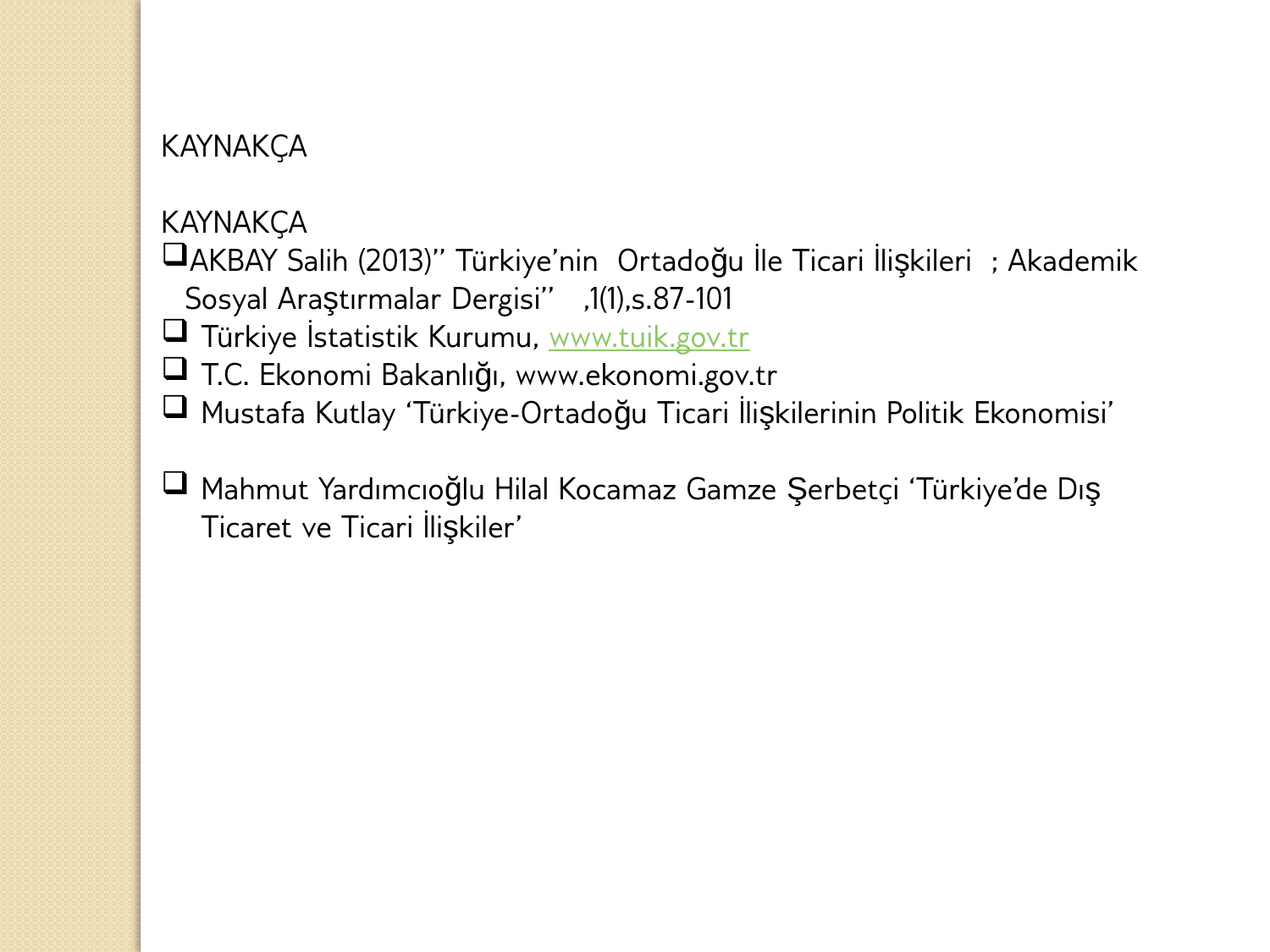

KAYNAKÇA

KAYNAKÇA
AKBAY Salih (2013)’’ Türkiye’nin  Ortadoğu İle Ticari İlişkileri  ; Akademik Sosyal Araştırmalar Dergisi’’   ,1(1),s.87-101
Türkiye İstatistik Kurumu, www.tuik.gov.tr
T.C. Ekonomi Bakanlığı, www.ekonomi.gov.tr
Mustafa Kutlay ‘Türkiye-Ortadoğu Ticari İlişkilerinin Politik Ekonomisi’

Mahmut Yardımcıoğlu Hilal Kocamaz Gamze Şerbetçi ‘Türkiye’de Dış Ticaret ve Ticari İlişkiler’